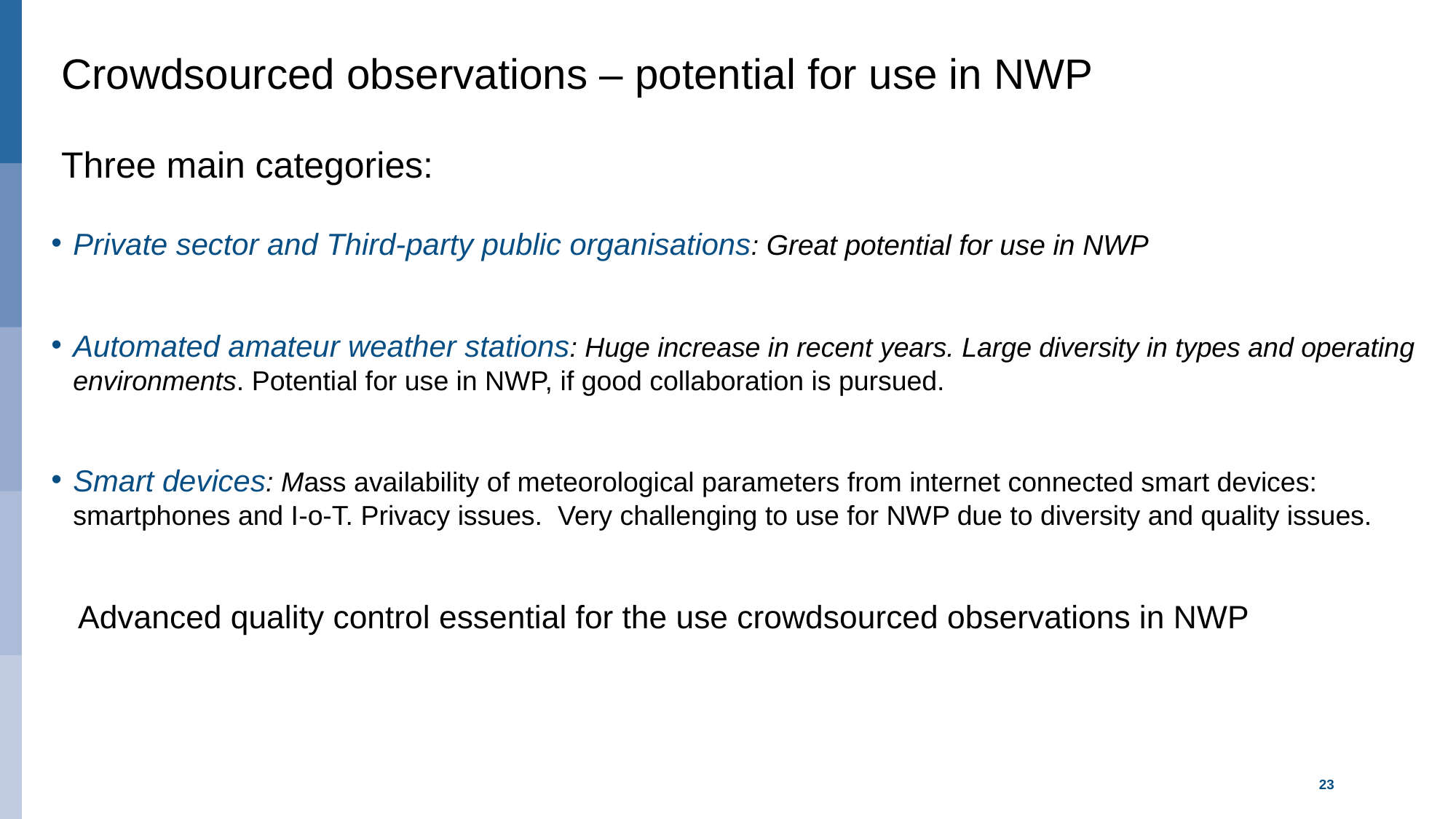

Crowdsourced observations – potential for use in NWP

Three main categories:
Private sector and Third-party public organisations: Great potential for use in NWP

Automated amateur weather stations: Huge increase in recent years. Large diversity in types and operating environments. Potential for use in NWP, if good collaboration is pursued.

Smart devices: Mass availability of meteorological parameters from internet connected smart devices: smartphones and I-o-T. Privacy issues.  Very challenging to use for NWP due to diversity and quality issues.

   Advanced quality control essential for the use crowdsourced observations in NWP

23